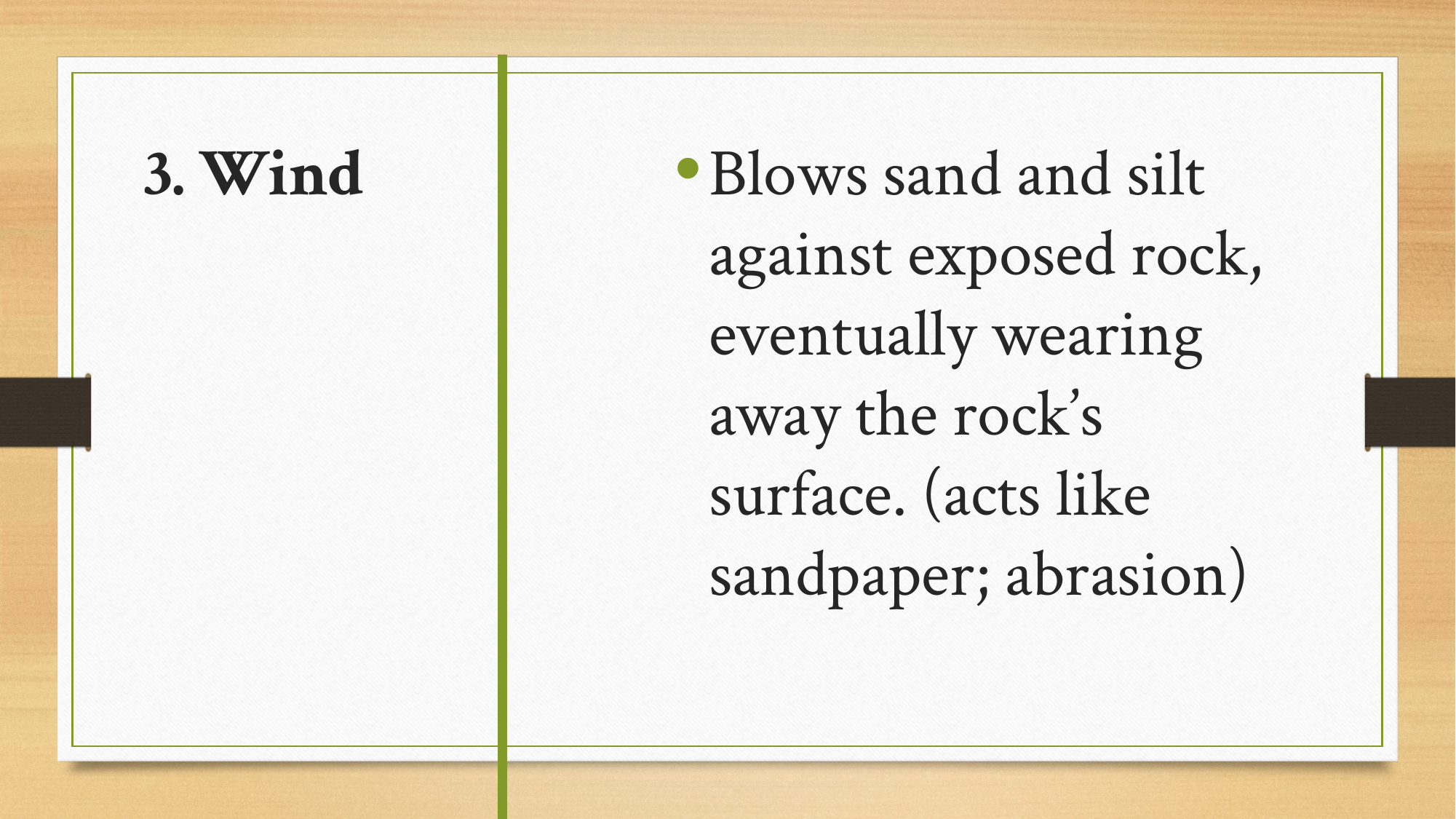

3. Wind
Blows sand and silt against exposed rock, eventually wearing away the rock’s surface. (acts like sandpaper; abrasion)